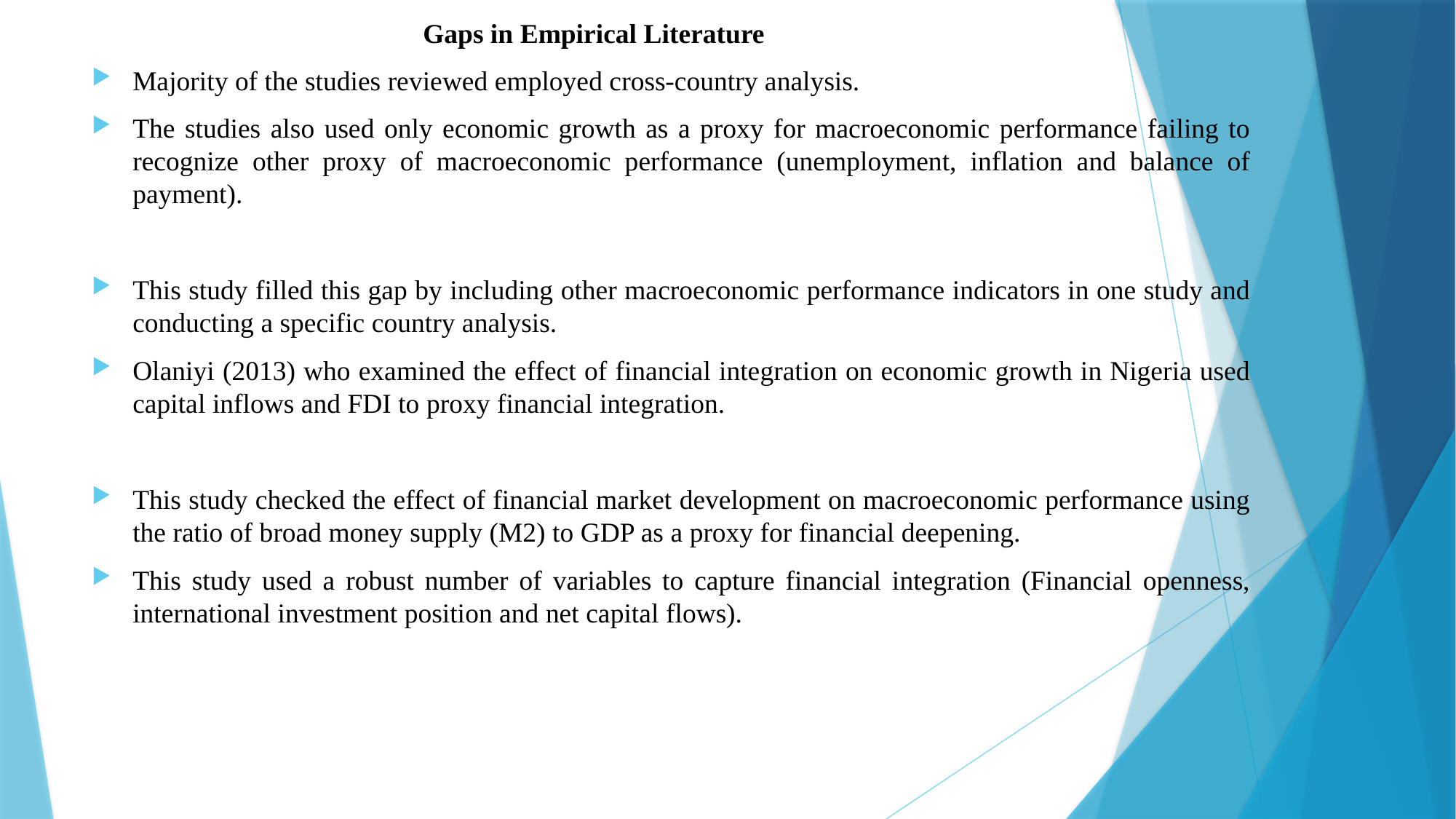

# Gaps in Empirical Literature
Majority of the studies reviewed employed cross-country analysis.
The studies also used only economic growth as a proxy for macroeconomic performance failing to recognize other proxy of macroeconomic performance (unemployment, inflation and balance of payment).

This study filled this gap by including other macroeconomic performance indicators in one study and conducting a specific country analysis.
Olaniyi (2013) who examined the effect of financial integration on economic growth in Nigeria used capital inflows and FDI to proxy financial integration.

This study checked the effect of financial market development on macroeconomic performance using the ratio of broad money supply (M2) to GDP as a proxy for financial deepening.
This study used a robust number of variables to capture financial integration (Financial openness, international investment position and net capital flows).